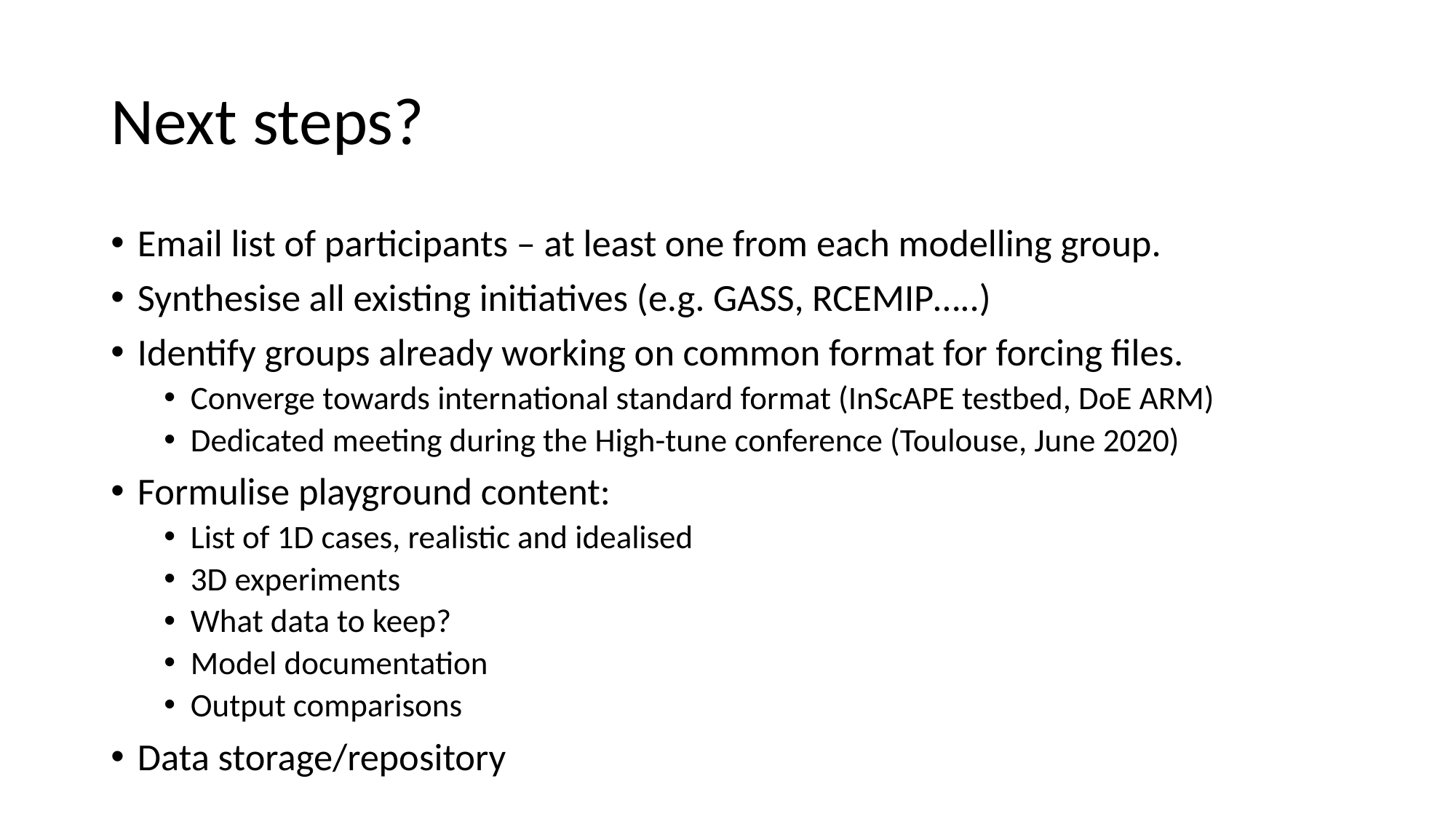

# Next steps?
Email list of participants – at least one from each modelling group.
Synthesise all existing initiatives (e.g. GASS, RCEMIP…..)
Identify groups already working on common format for forcing files.
Converge towards international standard format (InScAPE testbed, DoE ARM)
Dedicated meeting during the High-tune conference (Toulouse, June 2020)
Formulise playground content:
List of 1D cases, realistic and idealised
3D experiments
What data to keep?
Model documentation
Output comparisons
Data storage/repository